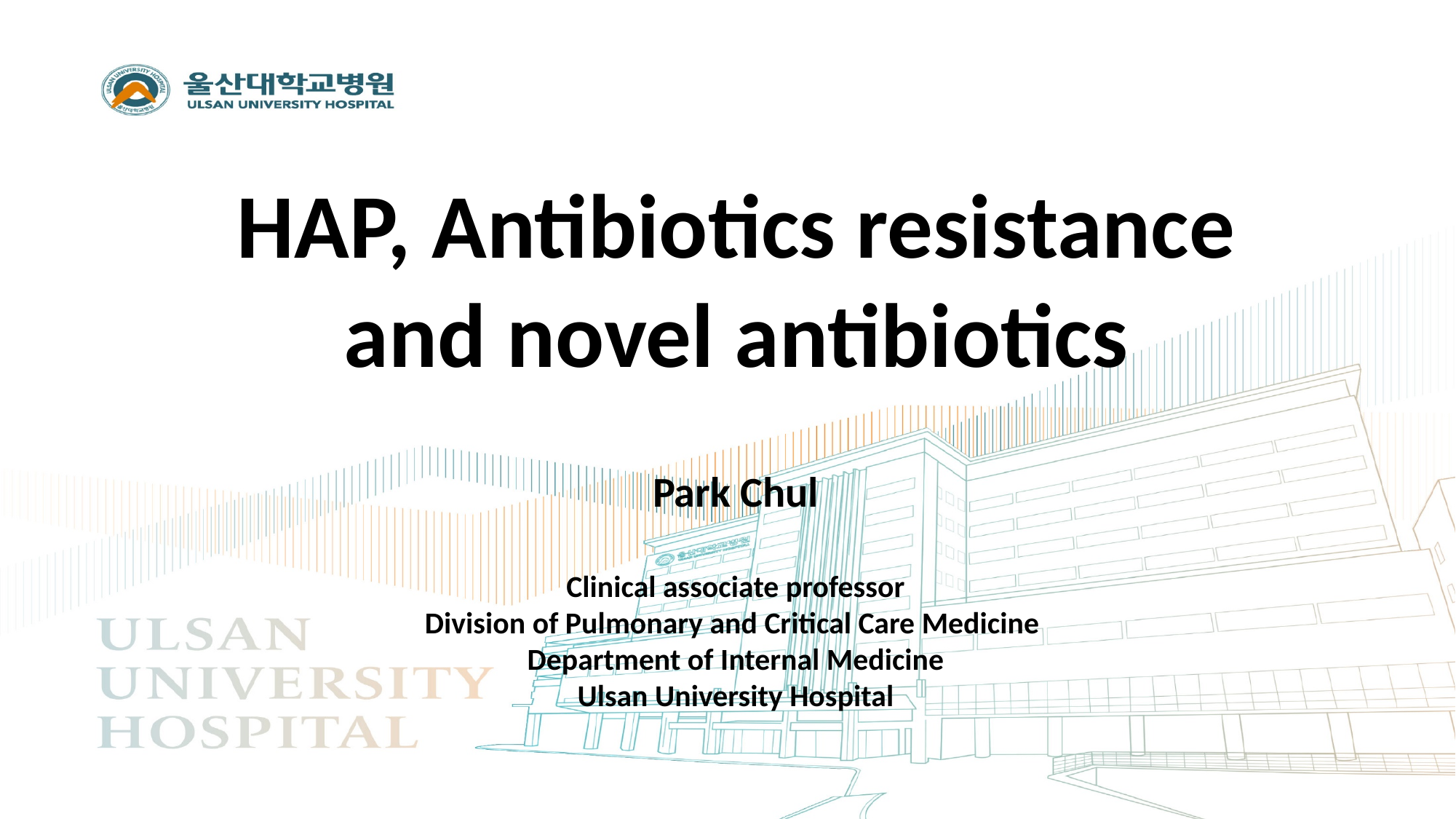

HAP, Antibiotics resistance and novel antibiotics
Park Chul

Clinical associate professor
Division of Pulmonary and Critical Care Medicine
Department of Internal Medicine
Ulsan University Hospital